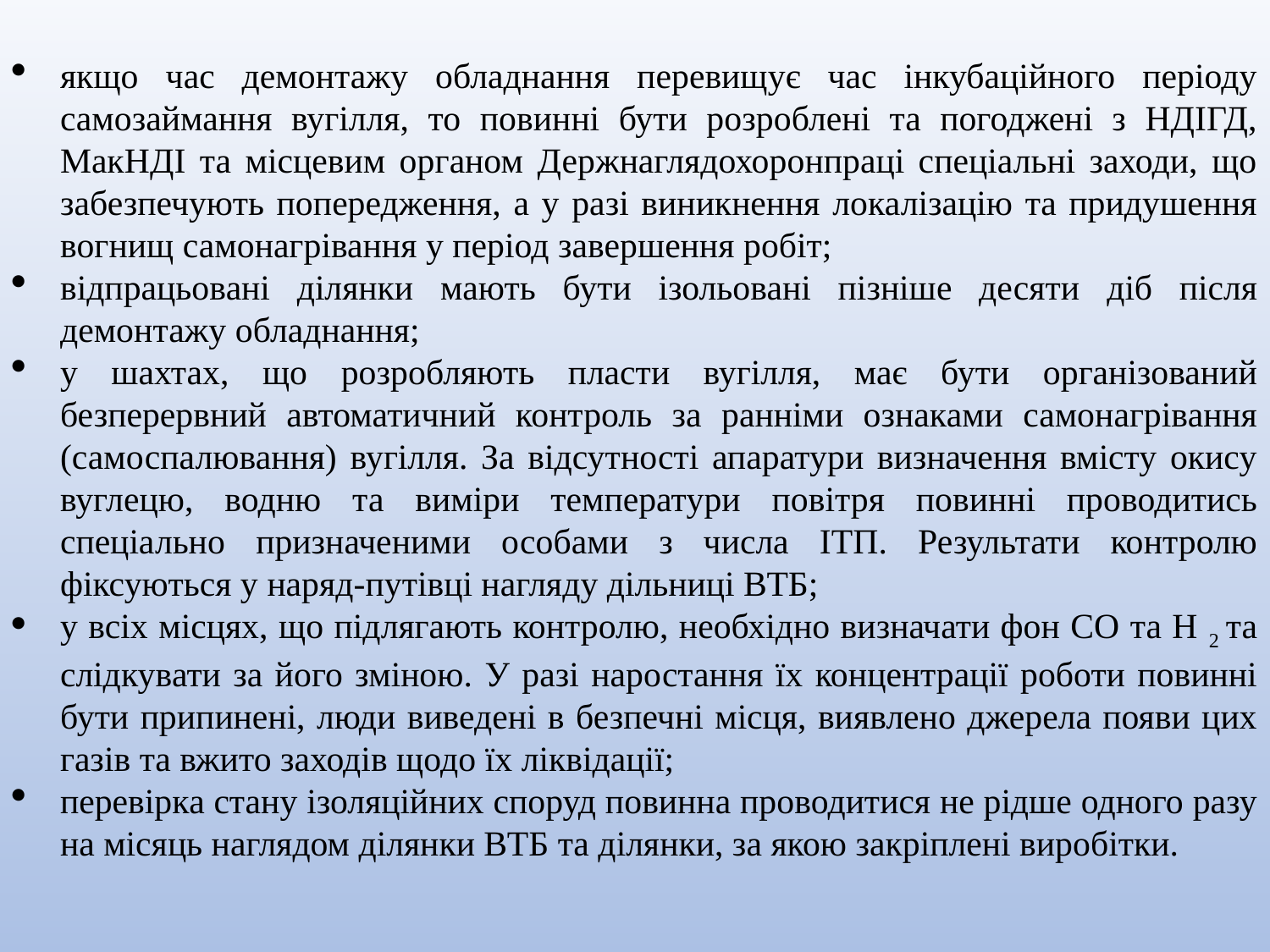

якщо час демонтажу обладнання перевищує час інкубаційного періоду самозаймання вугілля, то повинні бути розроблені та погоджені з НДІГД, МакНДІ та місцевим органом Держнаглядохоронпраці спеціальні заходи, що забезпечують попередження, а у разі виникнення локалізацію та придушення вогнищ самонагрівання у період завершення робіт;
відпрацьовані ділянки мають бути ізольовані пізніше десяти діб після демонтажу обладнання;
у шахтах, що розробляють пласти вугілля, має бути організований безперервний автоматичний контроль за ранніми ознаками самонагрівання (самоспалювання) вугілля. За відсутності апаратури визначення вмісту окису вуглецю, водню та виміри температури повітря повинні проводитись спеціально призначеними особами з числа ІТП. Результати контролю фіксуються у наряд-путівці нагляду дільниці ВТБ;
у всіх місцях, що підлягають контролю, необхідно визначати фон СО та Н 2 та слідкувати за його зміною. У разі наростання їх концентрації роботи повинні бути припинені, люди виведені в безпечні місця, виявлено джерела появи цих газів та вжито заходів щодо їх ліквідації;
перевірка стану ізоляційних споруд повинна проводитися не рідше одного разу на місяць наглядом ділянки ВТБ та ділянки, за якою закріплені виробітки.